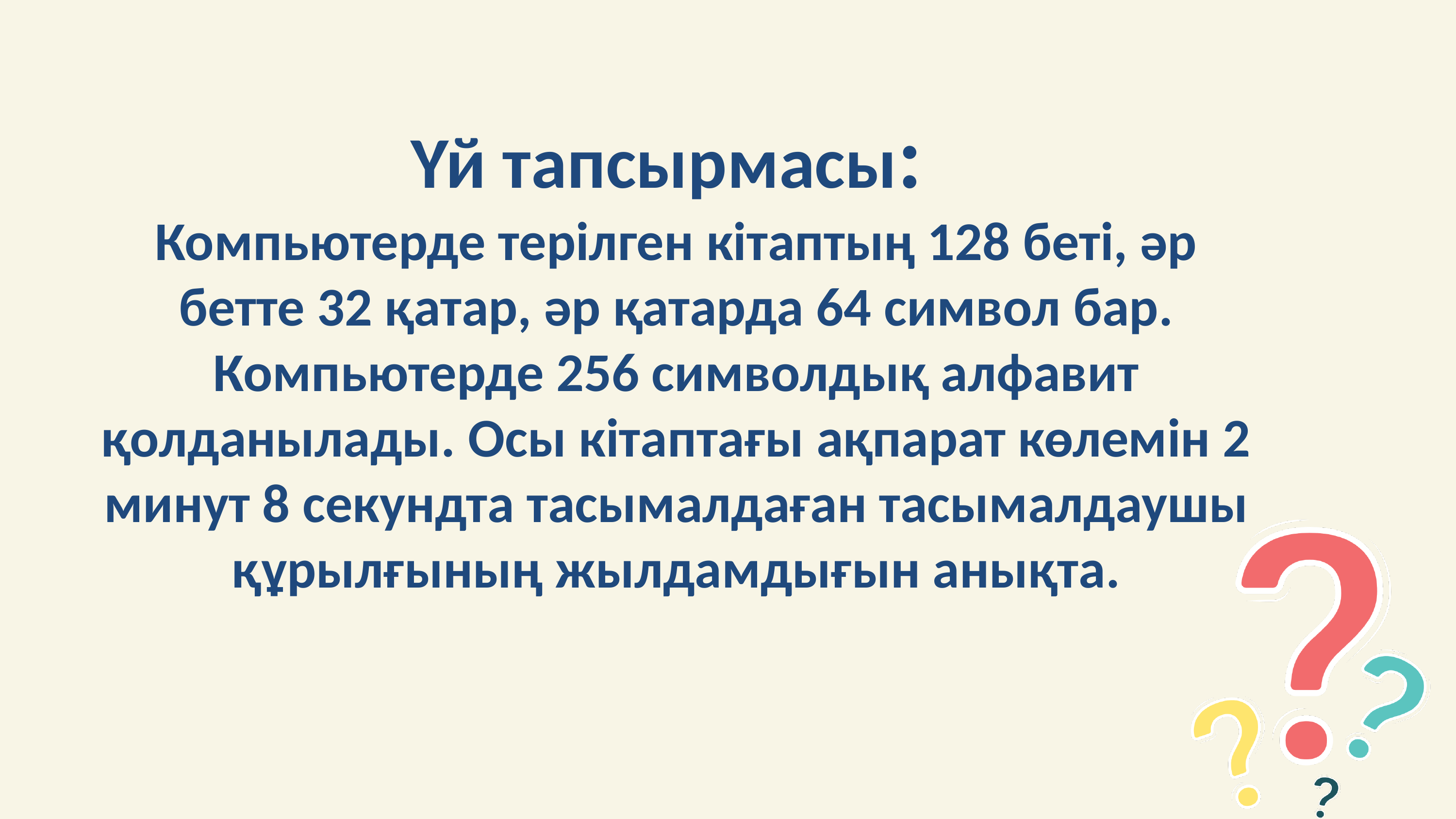

Үй тапсырмасы:
Компьютерде терілген кітаптың 128 беті, әр бетте 32 қатар, әр қатарда 64 символ бар. Компьютерде 256 символдық алфавит қолданылады. Осы кітаптағы ақпарат көлемін 2 минут 8 секундта тасымалдаған тасымалдаушы құрылғының жылдамдығын анықта.